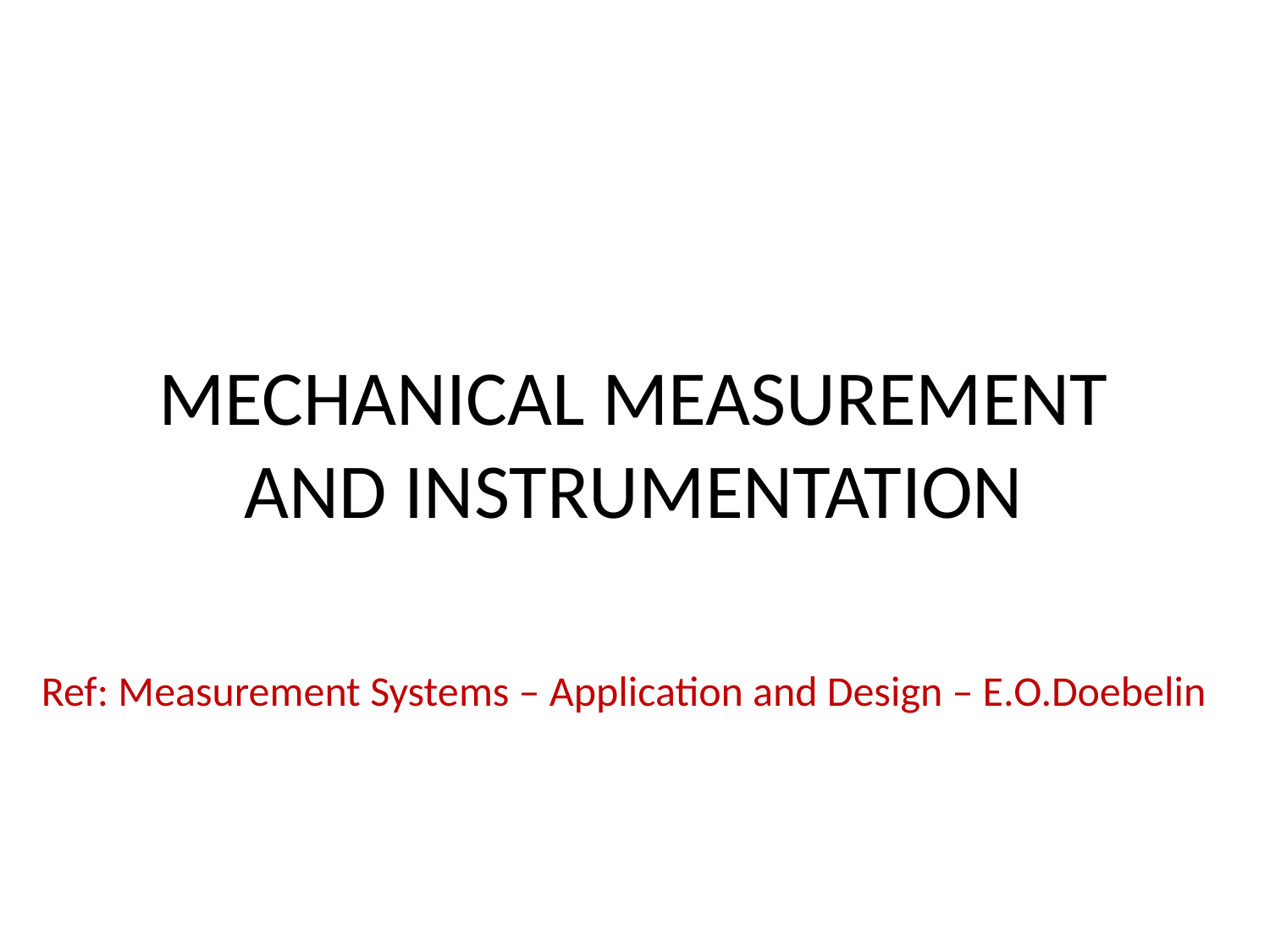

# MECHANICAL MEASUREMENT AND INSTRUMENTATION
Ref: Measurement Systems – Application and Design – E.O.Doebelin